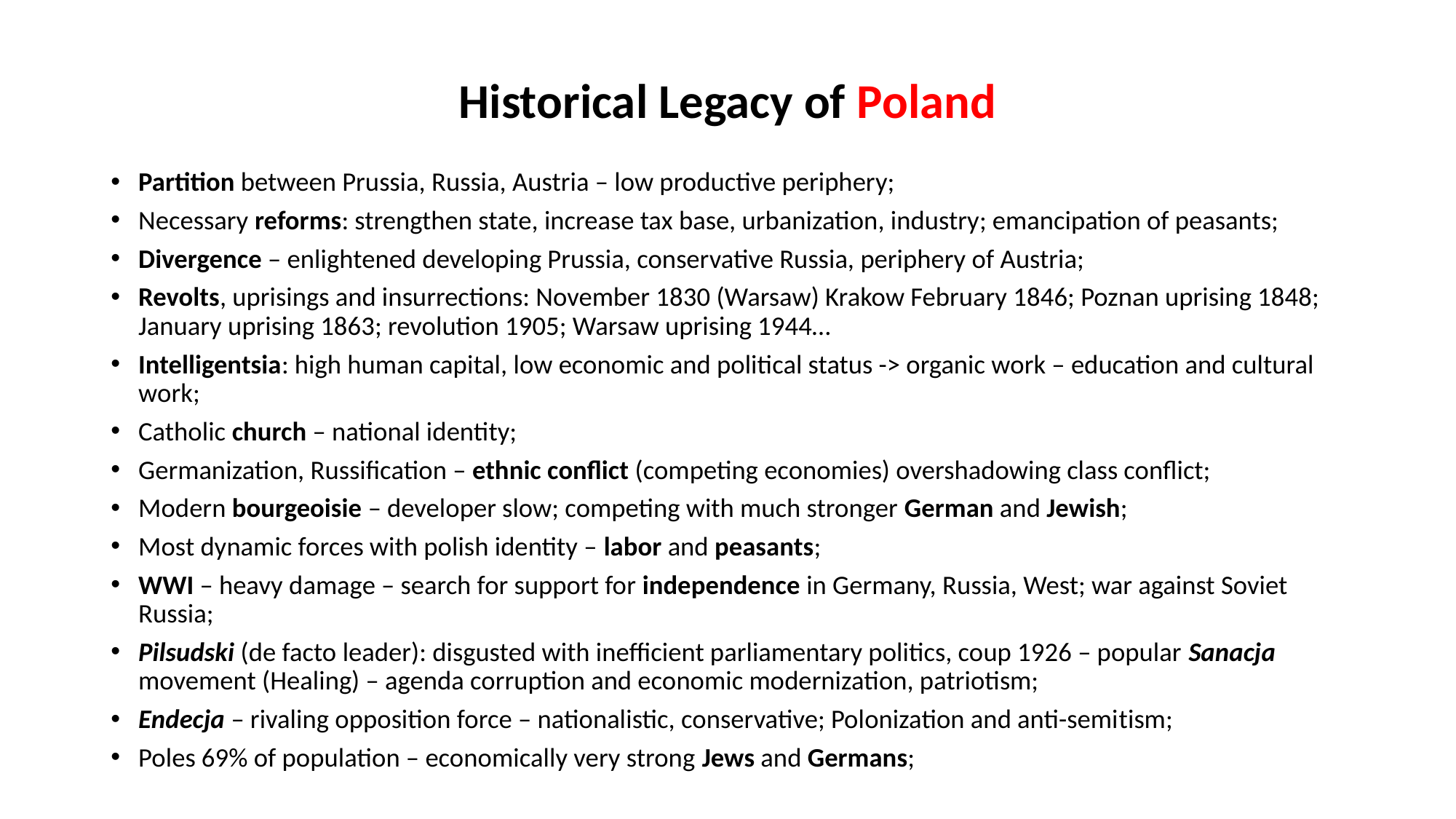

# Historical Legacy of Poland
Partition between Prussia, Russia, Austria – low productive periphery;
Necessary reforms: strengthen state, increase tax base, urbanization, industry; emancipation of peasants;
Divergence – enlightened developing Prussia, conservative Russia, periphery of Austria;
Revolts, uprisings and insurrections: November 1830 (Warsaw) Krakow February 1846; Poznan uprising 1848; January uprising 1863; revolution 1905; Warsaw uprising 1944…
Intelligentsia: high human capital, low economic and political status -> organic work – education and cultural work;
Catholic church – national identity;
Germanization, Russification – ethnic conflict (competing economies) overshadowing class conflict;
Modern bourgeoisie – developer slow; competing with much stronger German and Jewish;
Most dynamic forces with polish identity – labor and peasants;
WWI – heavy damage – search for support for independence in Germany, Russia, West; war against Soviet Russia;
Pilsudski (de facto leader): disgusted with inefficient parliamentary politics, coup 1926 – popular Sanacja movement (Healing) – agenda corruption and economic modernization, patriotism;
Endecja – rivaling opposition force – nationalistic, conservative; Polonization and anti-semitism;
Poles 69% of population – economically very strong Jews and Germans;